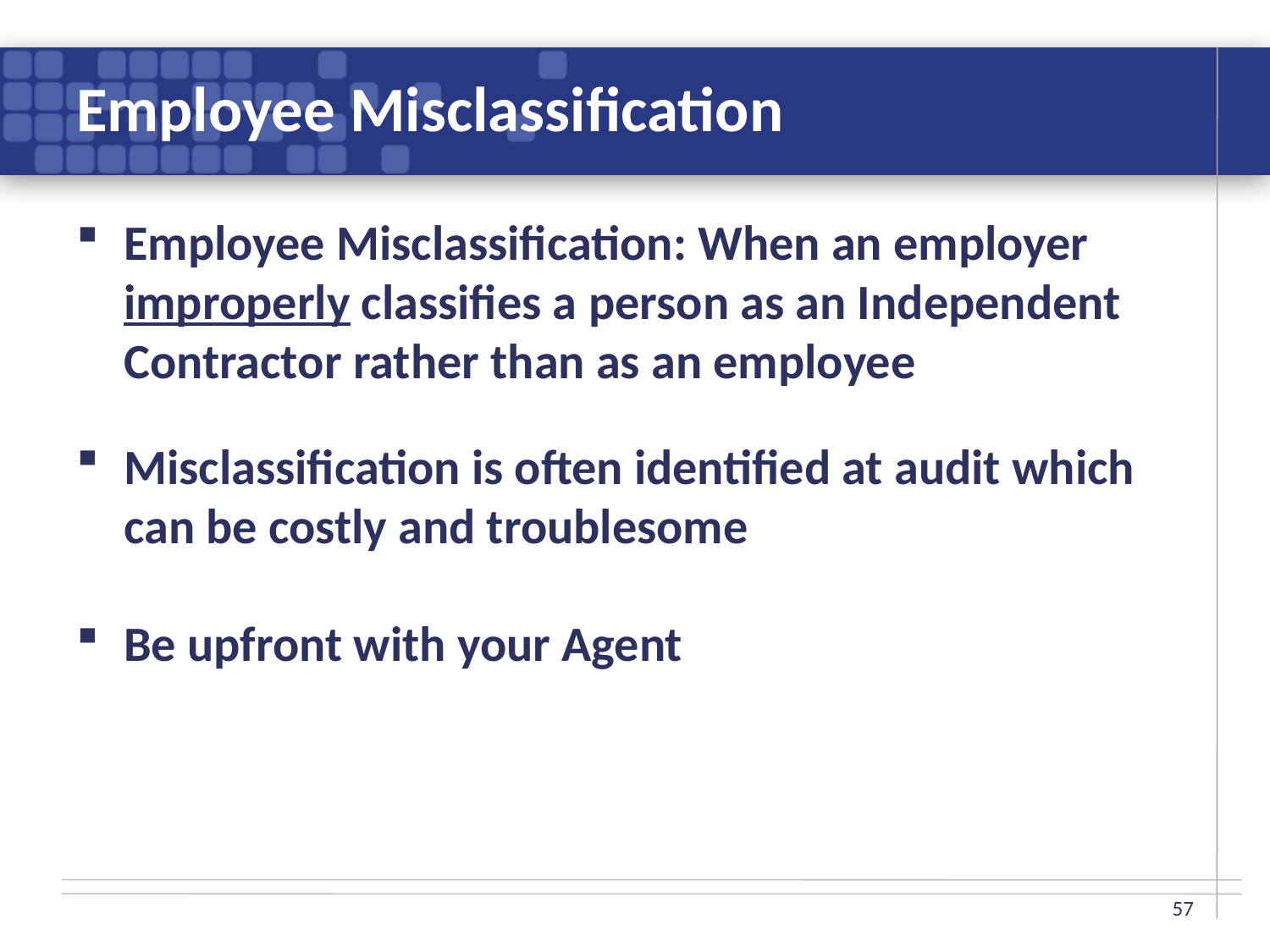

# Employee Misclassification
Employee Misclassification: When an employer improperly classifies a person as an Independent Contractor rather than as an employee

Misclassification is often identified at audit which can be costly and troublesome

Be upfront with your Agent

57